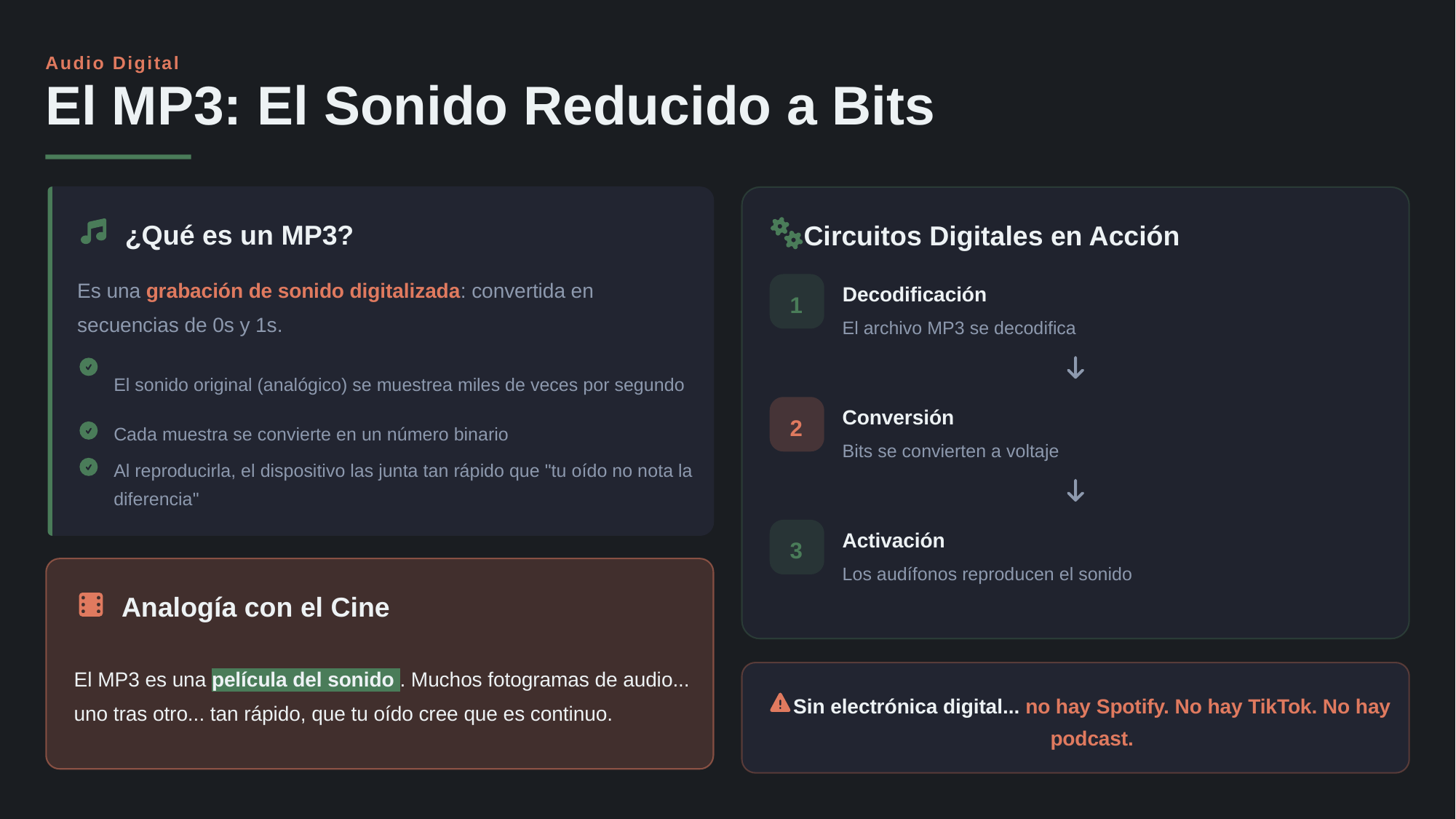

Audio Digital
El MP3: El Sonido Reducido a Bits

¿Qué es un MP3?
Circuitos Digitales en Acción

Es una grabación de sonido digitalizada: convertida en secuencias de 0s y 1s.

Decodificación
1
El archivo MP3 se decodifica
El sonido original (analógico) se muestrea miles de veces por segundo

Conversión
2
Cada muestra se convierte en un número binario

Bits se convierten a voltaje
Al reproducirla, el dispositivo las junta tan rápido que "tu oído no nota la diferencia"

Activación
3
Los audífonos reproducen el sonido

Analogía con el Cine

El MP3 es una película del sonido . Muchos fotogramas de audio... uno tras otro... tan rápido, que tu oído cree que es continuo.

Sin electrónica digital... no hay Spotify. No hay TikTok. No hay podcast.